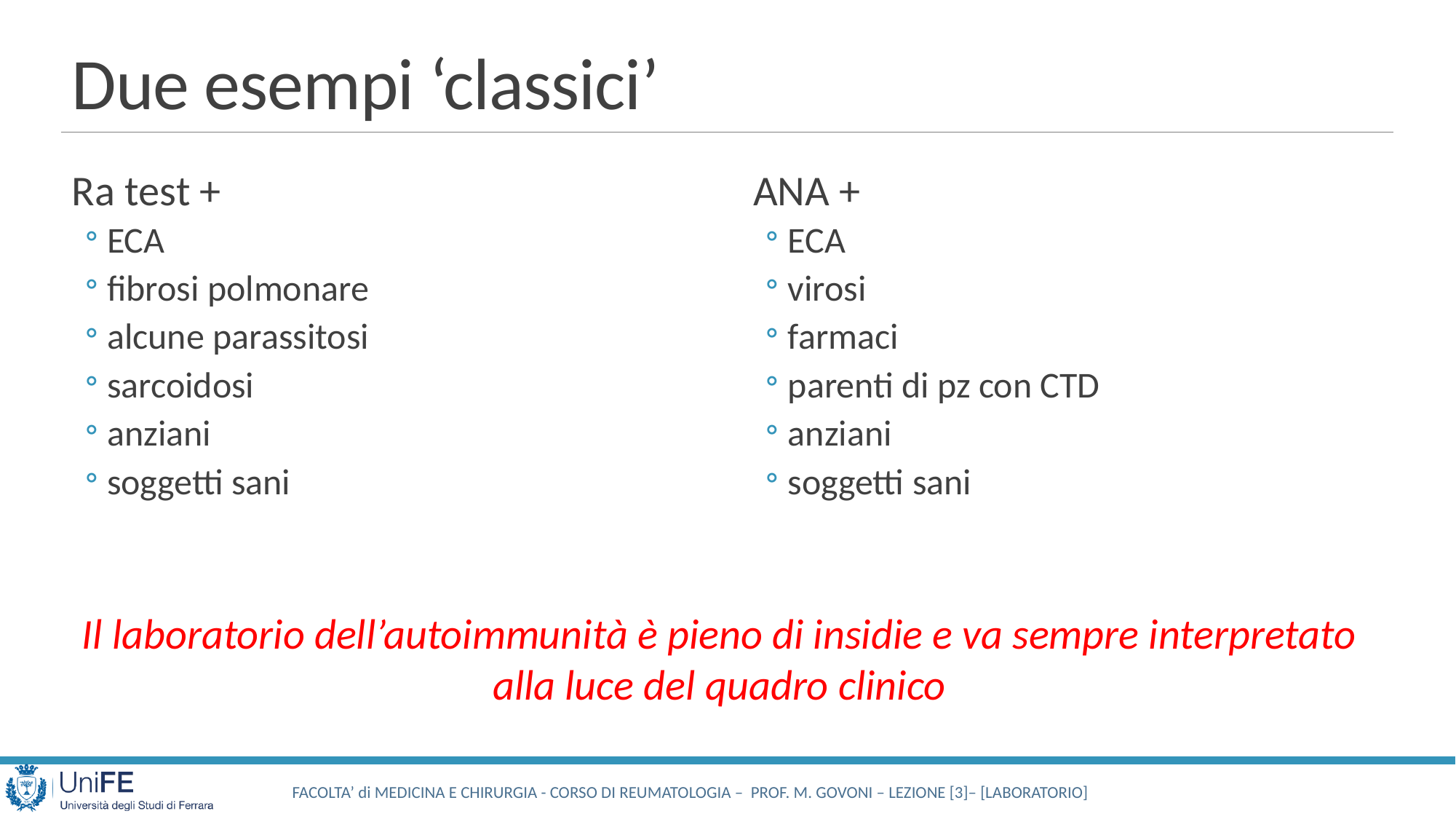

# Due esempi ‘classici’
Ra test +
ECA
fibrosi polmonare
alcune parassitosi
sarcoidosi
anziani
soggetti sani
ANA +
ECA
virosi
farmaci
parenti di pz con CTD
anziani
soggetti sani
Il laboratorio dell’autoimmunità è pieno di insidie e va sempre interpretato alla luce del quadro clinico